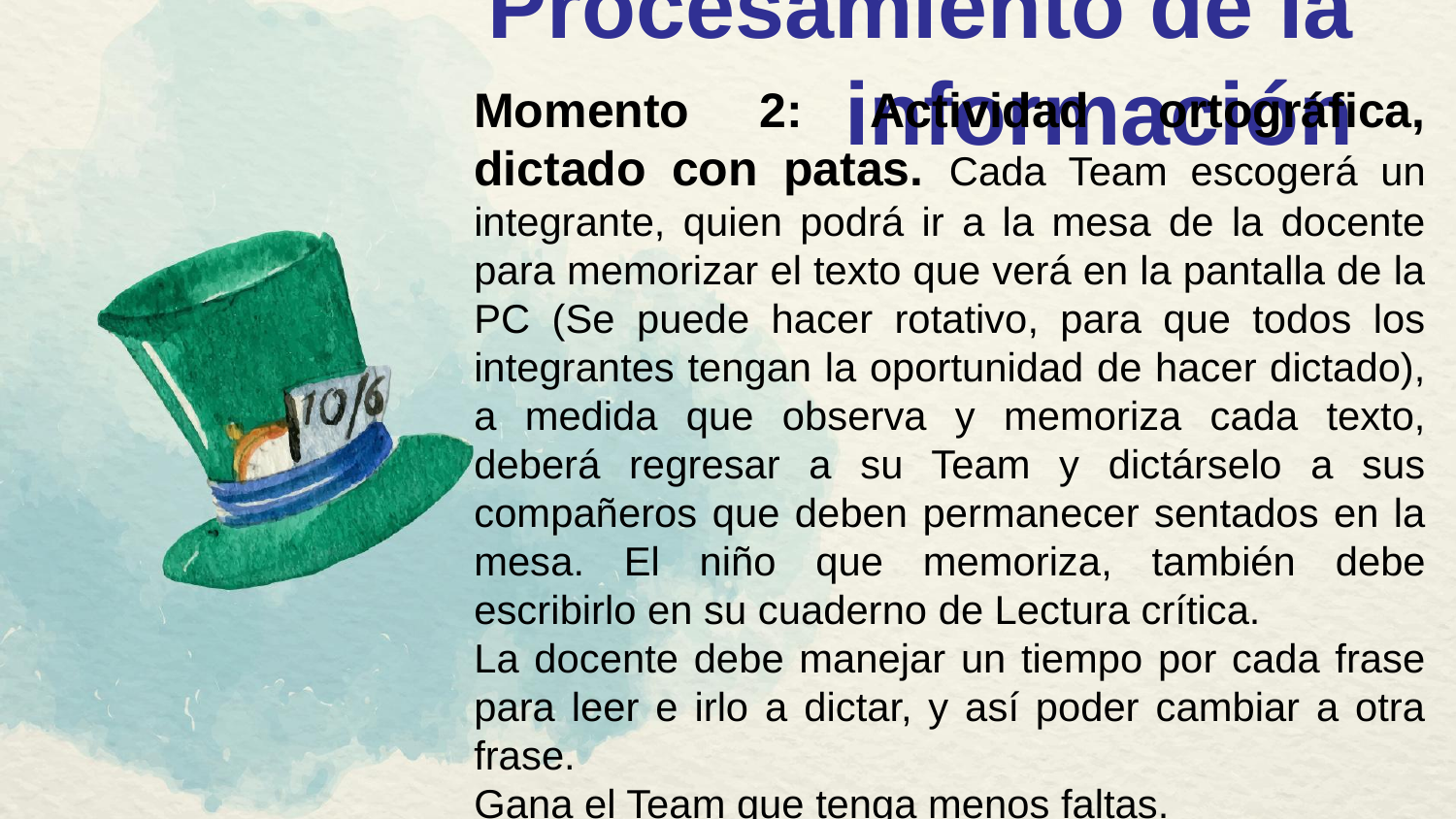

# Procesamiento de la información
Momento 2: Actividad ortográfica, dictado con patas. Cada Team escogerá un integrante, quien podrá ir a la mesa de la docente para memorizar el texto que verá en la pantalla de la PC (Se puede hacer rotativo, para que todos los integrantes tengan la oportunidad de hacer dictado), a medida que observa y memoriza cada texto, deberá regresar a su Team y dictárselo a sus compañeros que deben permanecer sentados en la mesa. El niño que memoriza, también debe escribirlo en su cuaderno de Lectura crítica.
La docente debe manejar un tiempo por cada frase para leer e irlo a dictar, y así poder cambiar a otra frase.
Gana el Team que tenga menos faltas.